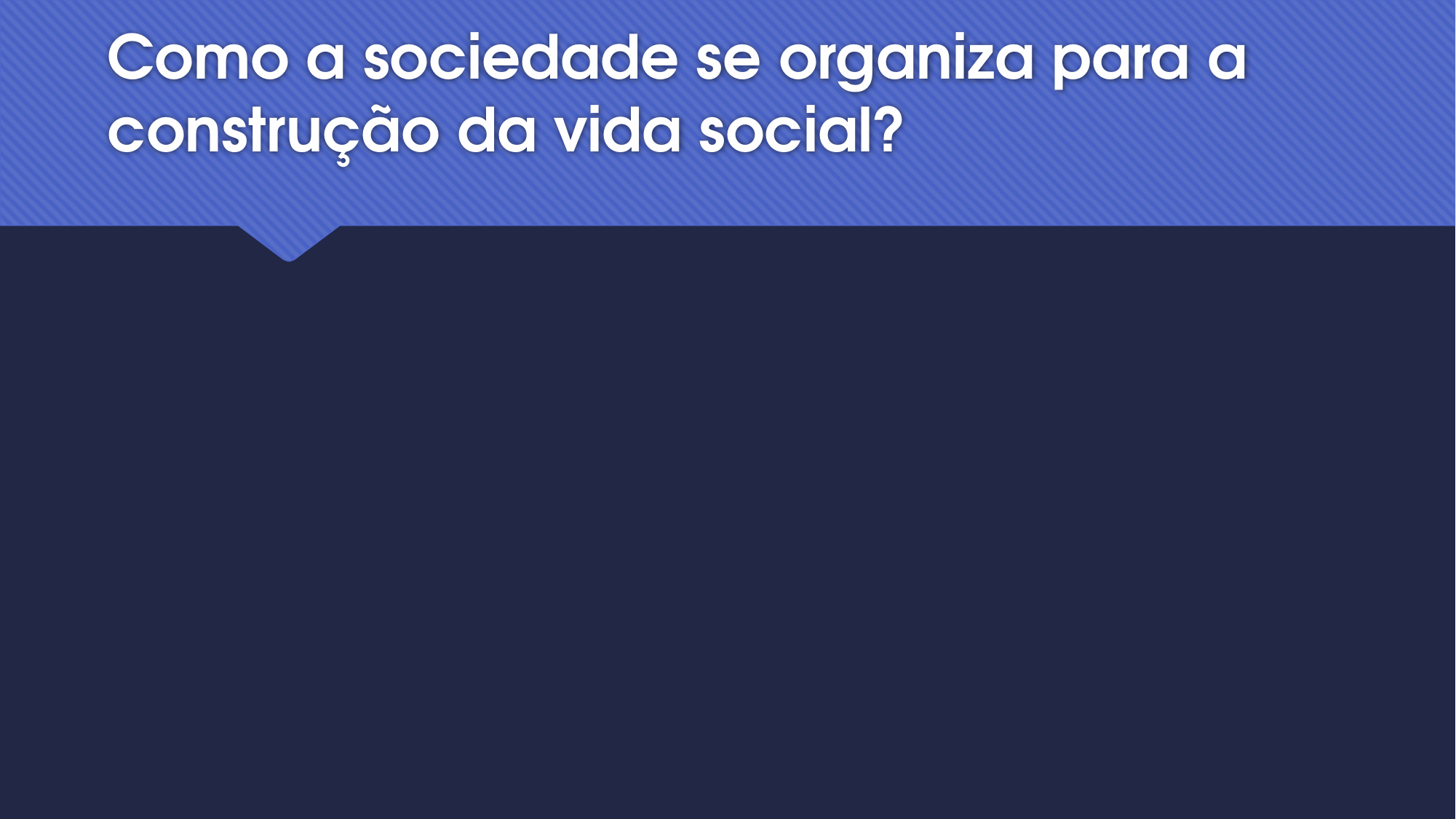

# Como a sociedade se organiza para a construção da vida social?